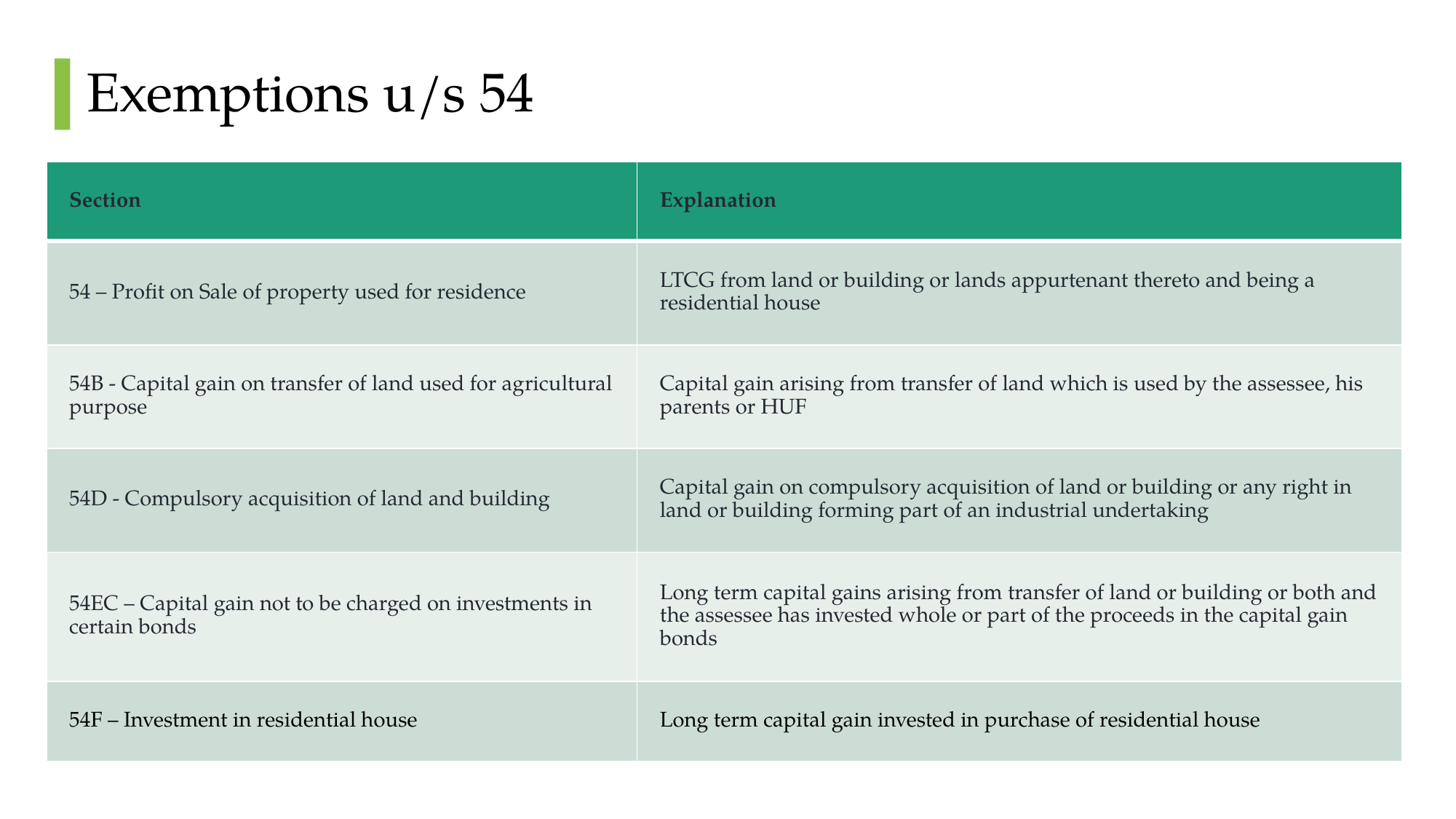

# Exemptions u/s 54

| Section | Explanation |
| --- | --- |
| 54 – Profit on Sale of property used for residence | LTCG from land or building or lands appurtenant thereto and being a residential house |
| 54B - Capital gain on transfer of land used for agricultural purpose | Capital gain arising from transfer of land which is used by the assessee, his parents or HUF |
| 54D - Compulsory acquisition of land and building | Capital gain on compulsory acquisition of land or building or any right in land or building forming part of an industrial undertaking |
| 54EC – Capital gain not to be charged on investments in certain bonds | Long term capital gains arising from transfer of land or building or both and the assessee has invested whole or part of the proceeds in the capital gain bonds |
| 54F – Investment in residential house | Long term capital gain invested in purchase of residential house |